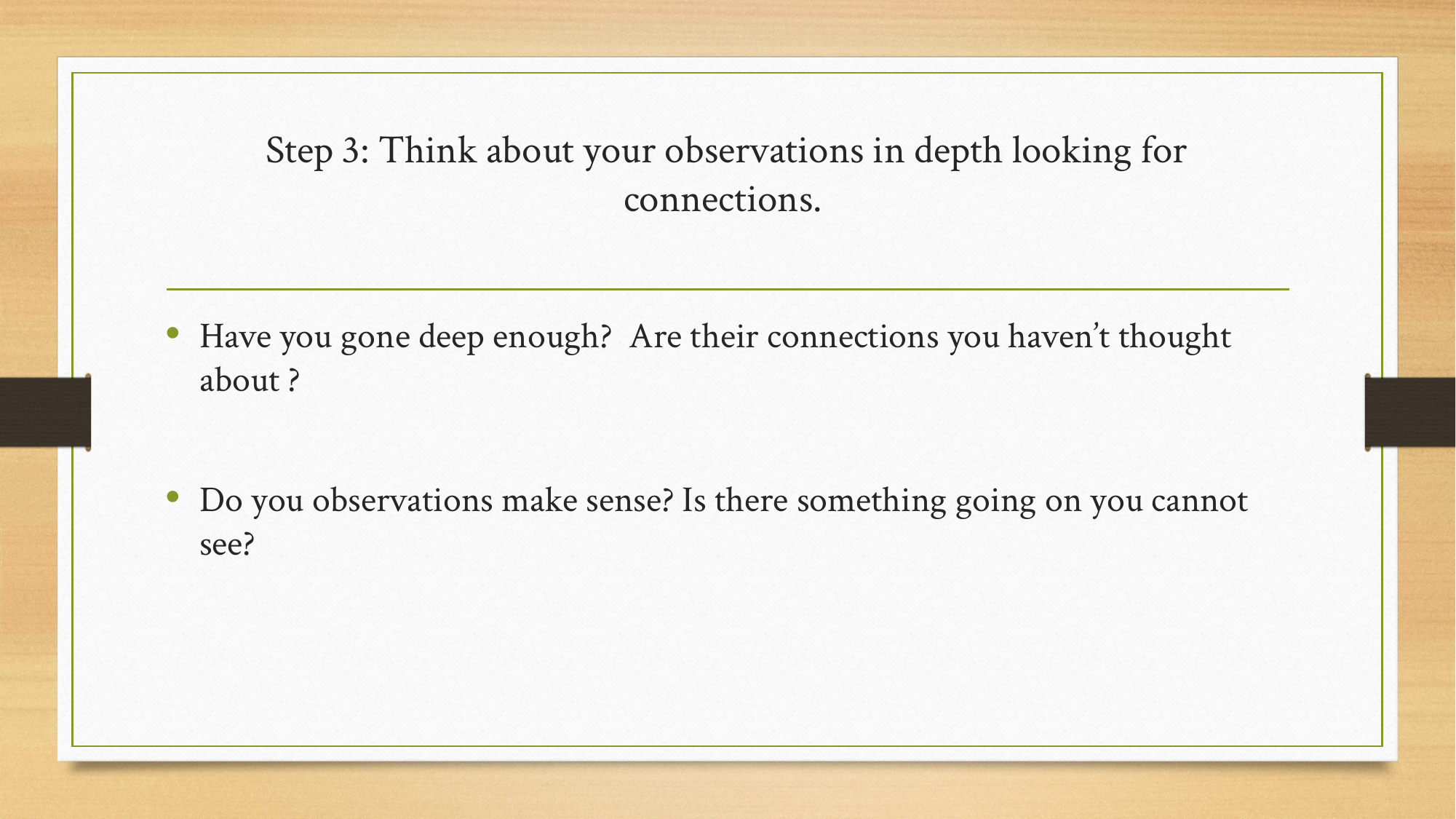

# Step 3: Think about your observations in depth looking for connections.
Have you gone deep enough?  Are their connections you haven’t thought about ?

Do you observations make sense? Is there something going on you cannot see?